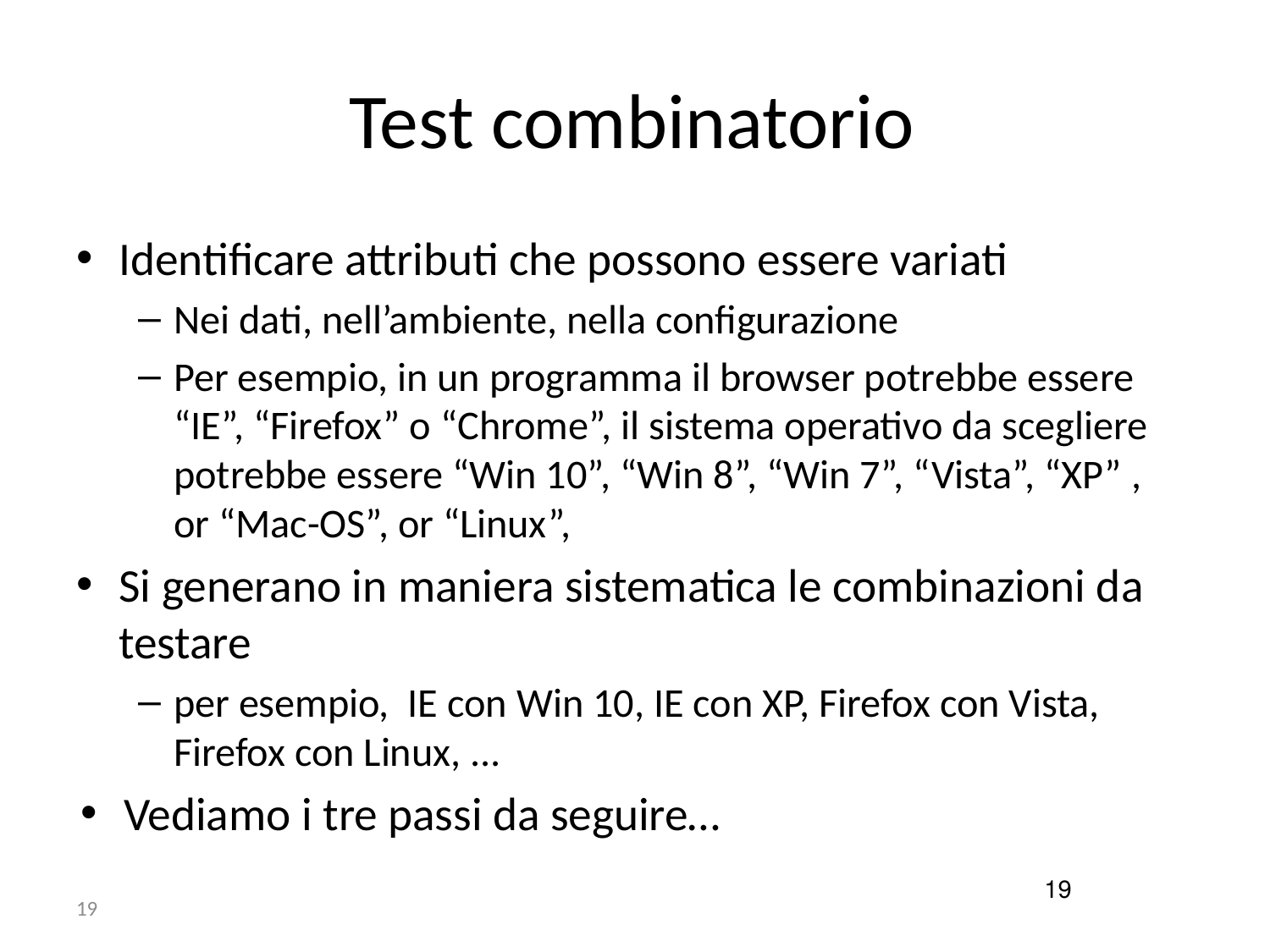

# Test combinatorio
Identificare attributi che possono essere variati
Nei dati, nell’ambiente, nella configurazione
Per esempio, in un programma il browser potrebbe essere “IE”, “Firefox” o “Chrome”, il sistema operativo da scegliere potrebbe essere “Win 10”, “Win 8”, “Win 7”, “Vista”, “XP” , or “Mac-OS”, or “Linux”,
Si generano in maniera sistematica le combinazioni da testare
per esempio,  IE con Win 10, IE con XP, Firefox con Vista, Firefox con Linux, ...
Vediamo i tre passi da seguire…
19
19